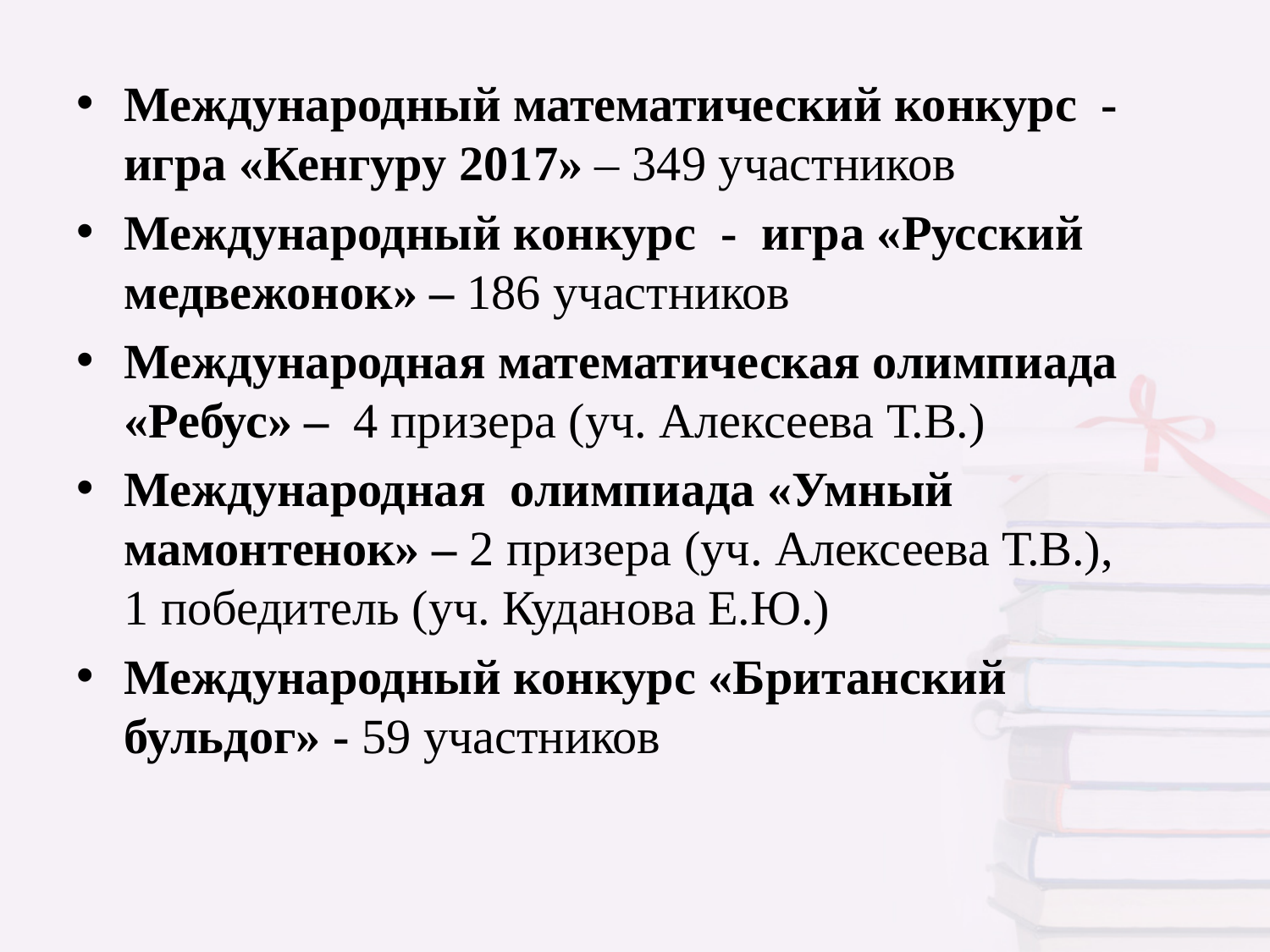

Международный математический конкурс  -  игра «Кенгуру 2017» – 349 участников
Международный конкурс  -  игра «Русский медвежонок» – 186 участников
Международная математическая олимпиада «Ребус» –  4 призера (уч. Алексеева Т.В.)
Международная  олимпиада «Умный мамонтенок» – 2 призера (уч. Алексеева Т.В.),     1 победитель (уч. Куданова Е.Ю.)
Международный конкурс «Британский бульдог» - 59 участников